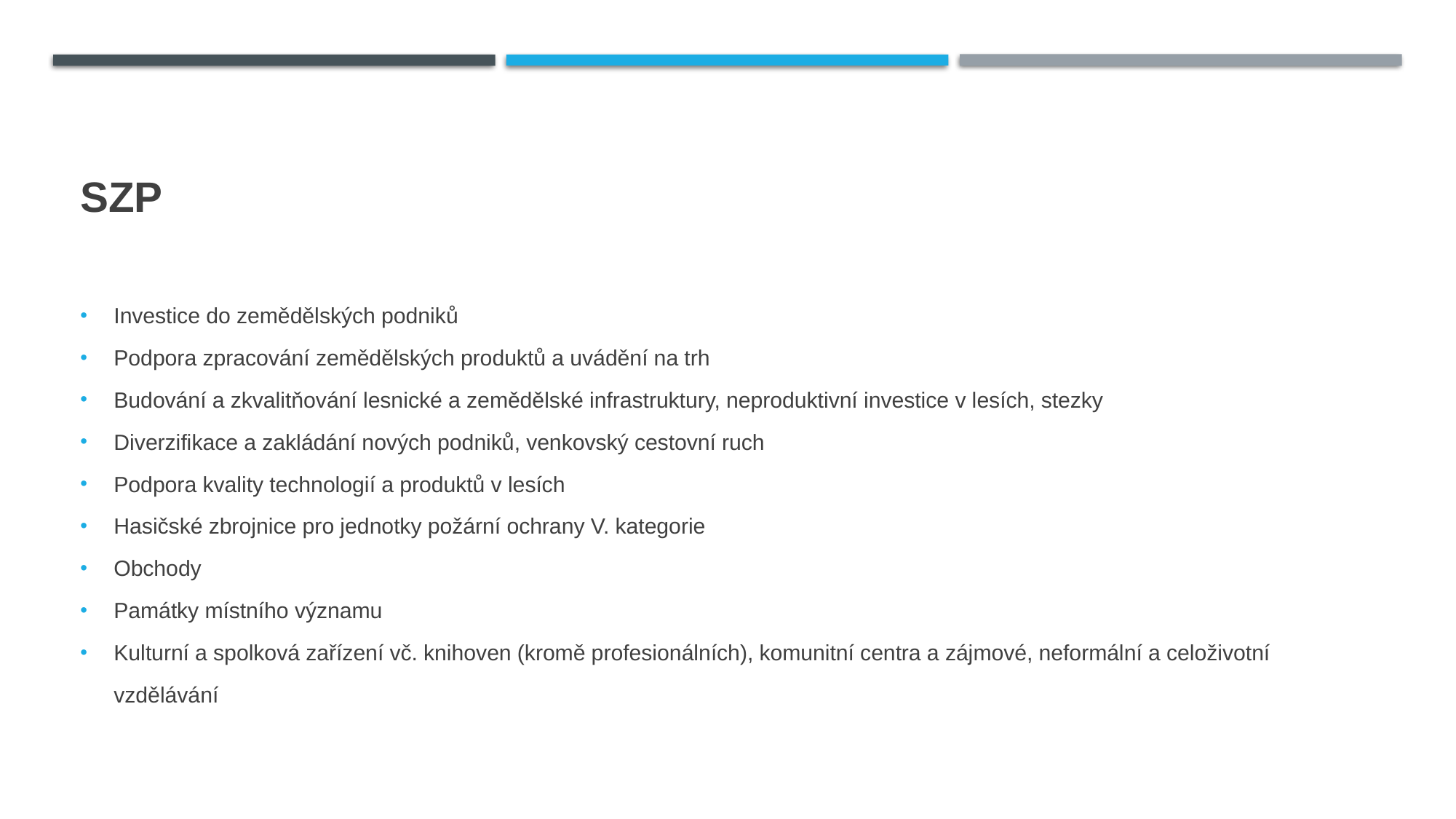

# Szp
Investice do zemědělských podniků
Podpora zpracování zemědělských produktů a uvádění na trh
Budování a zkvalitňování lesnické a zemědělské infrastruktury, neproduktivní investice v lesích, stezky
Diverzifikace a zakládání nových podniků, venkovský cestovní ruch
Podpora kvality technologií a produktů v lesích
Hasičské zbrojnice pro jednotky požární ochrany V. kategorie
Obchody
Památky místního významu
Kulturní a spolková zařízení vč. knihoven (kromě profesionálních), komunitní centra a zájmové, neformální a celoživotní vzdělávání